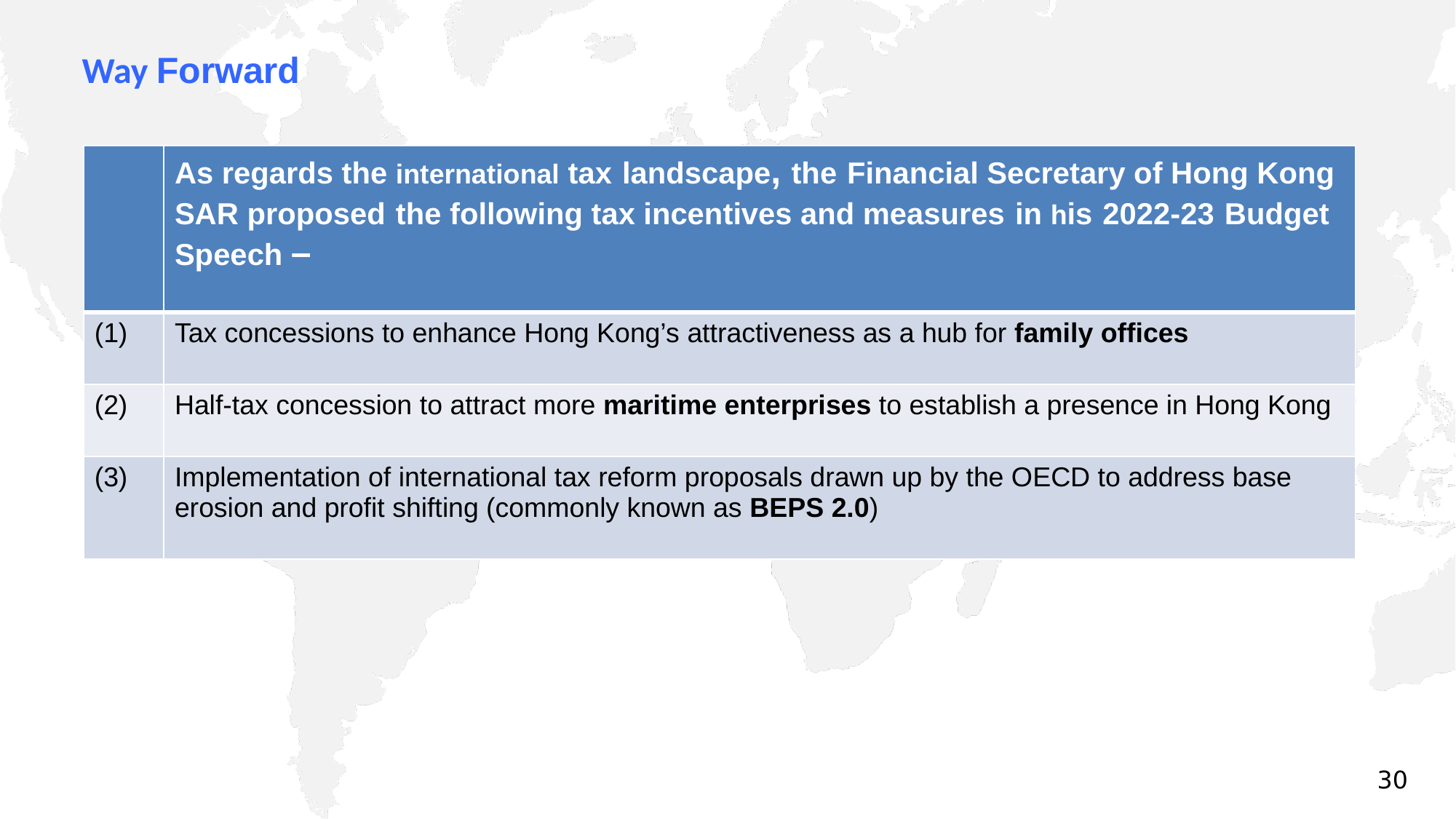

# Way Forward
|  | As regards the international tax landscape, the Financial Secretary of Hong Kong SAR proposed the following tax incentives and measures in his 2022-23 Budget Speech – |
| --- | --- |
| (1) | Tax concessions to enhance Hong Kong’s attractiveness as a hub for family offices |
| (2) | Half-tax concession to attract more maritime enterprises to establish a presence in Hong Kong |
| (3) | Implementation of international tax reform proposals drawn up by the OECD to address base erosion and profit shifting (commonly known as BEPS 2.0) |
30